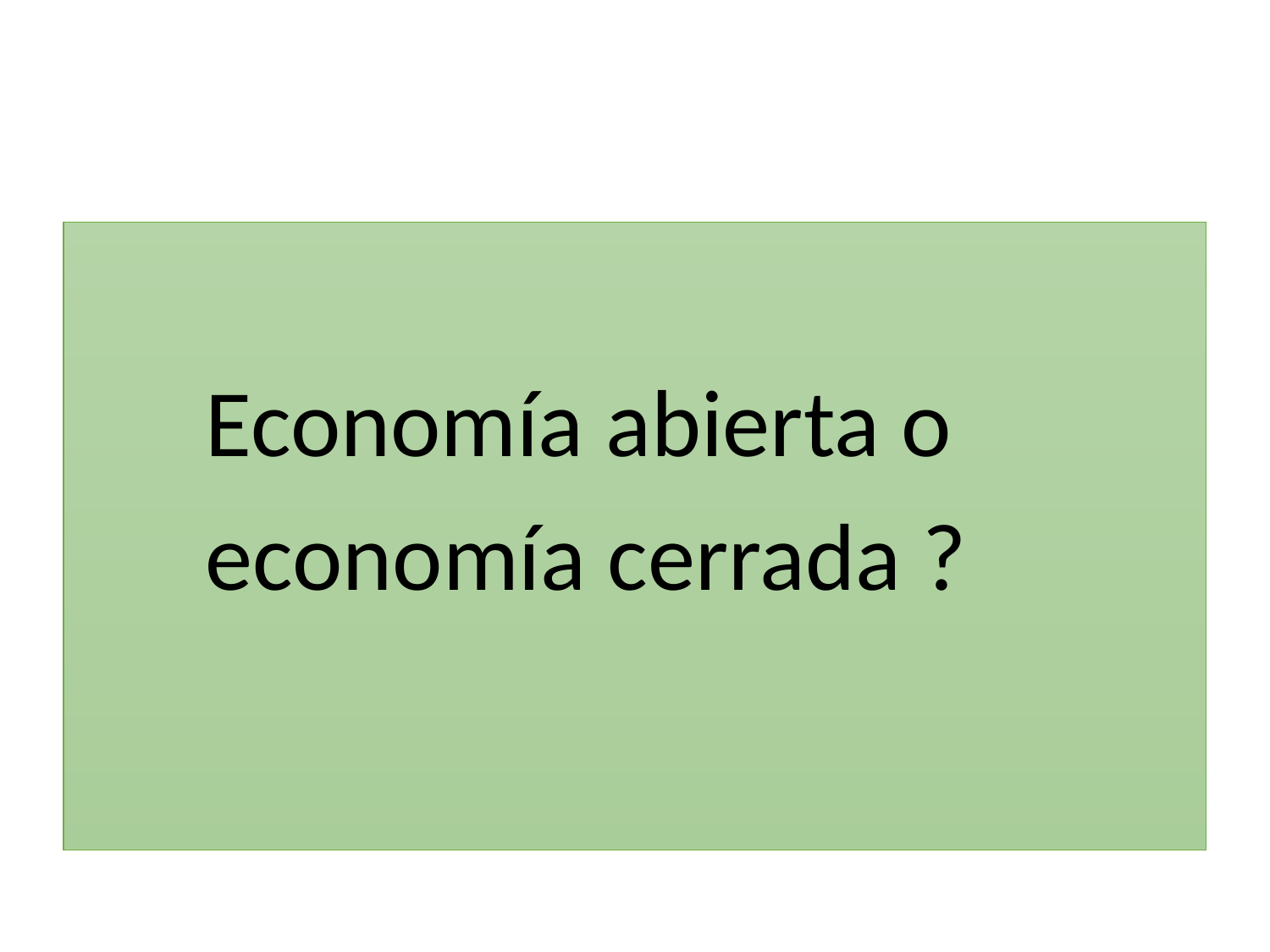

#

      Economía abierta o
      economía cerrada ?